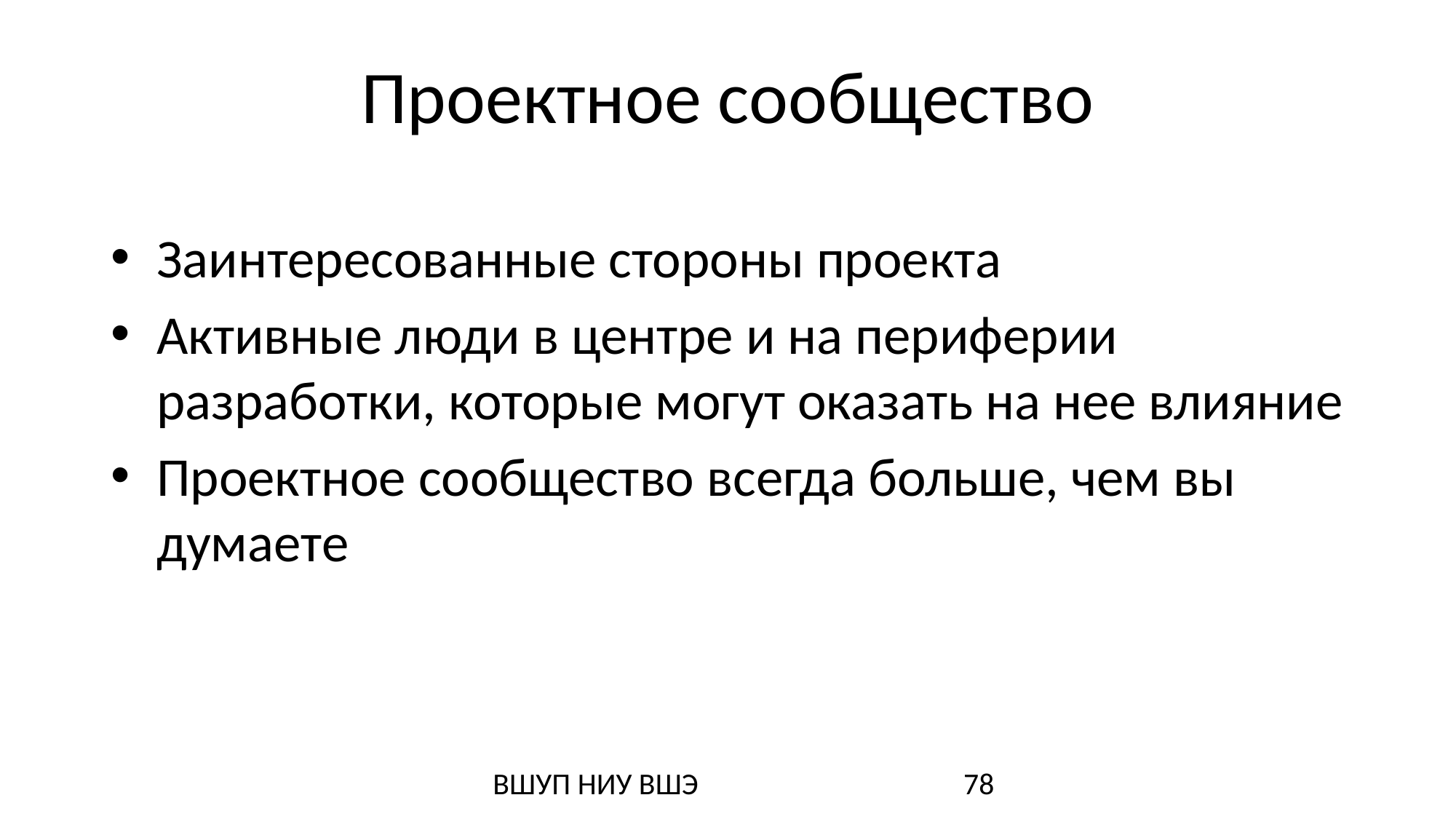

# Проектное сообщество
Заинтересованные стороны проекта
Активные люди в центре и на периферии разработки, которые могут оказать на нее влияние
Проектное сообщество всегда больше, чем вы думаете

ВШУП НИУ ВШЭ
78